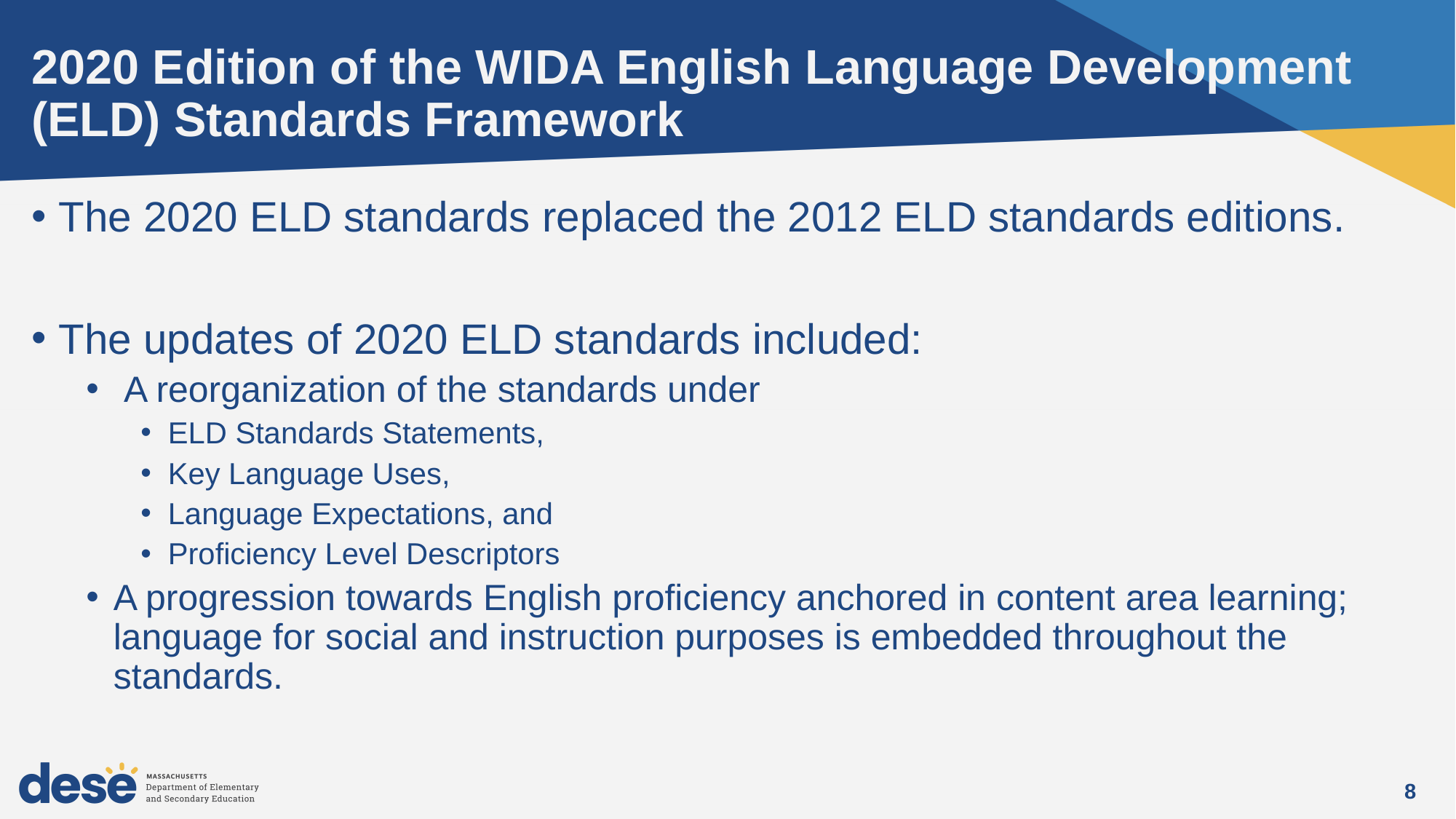

# 2020 Edition of the WIDA English Language Development (ELD) Standards Framework
The 2020 ELD standards replaced the 2012 ELD standards editions.

The updates of 2020 ELD standards included:
 A reorganization of the standards under
ELD Standards Statements,
Key Language Uses,
Language Expectations, and
Proficiency Level Descriptors
A progression towards English proficiency anchored in content area learning; language for social and instruction purposes is embedded throughout the standards.

8